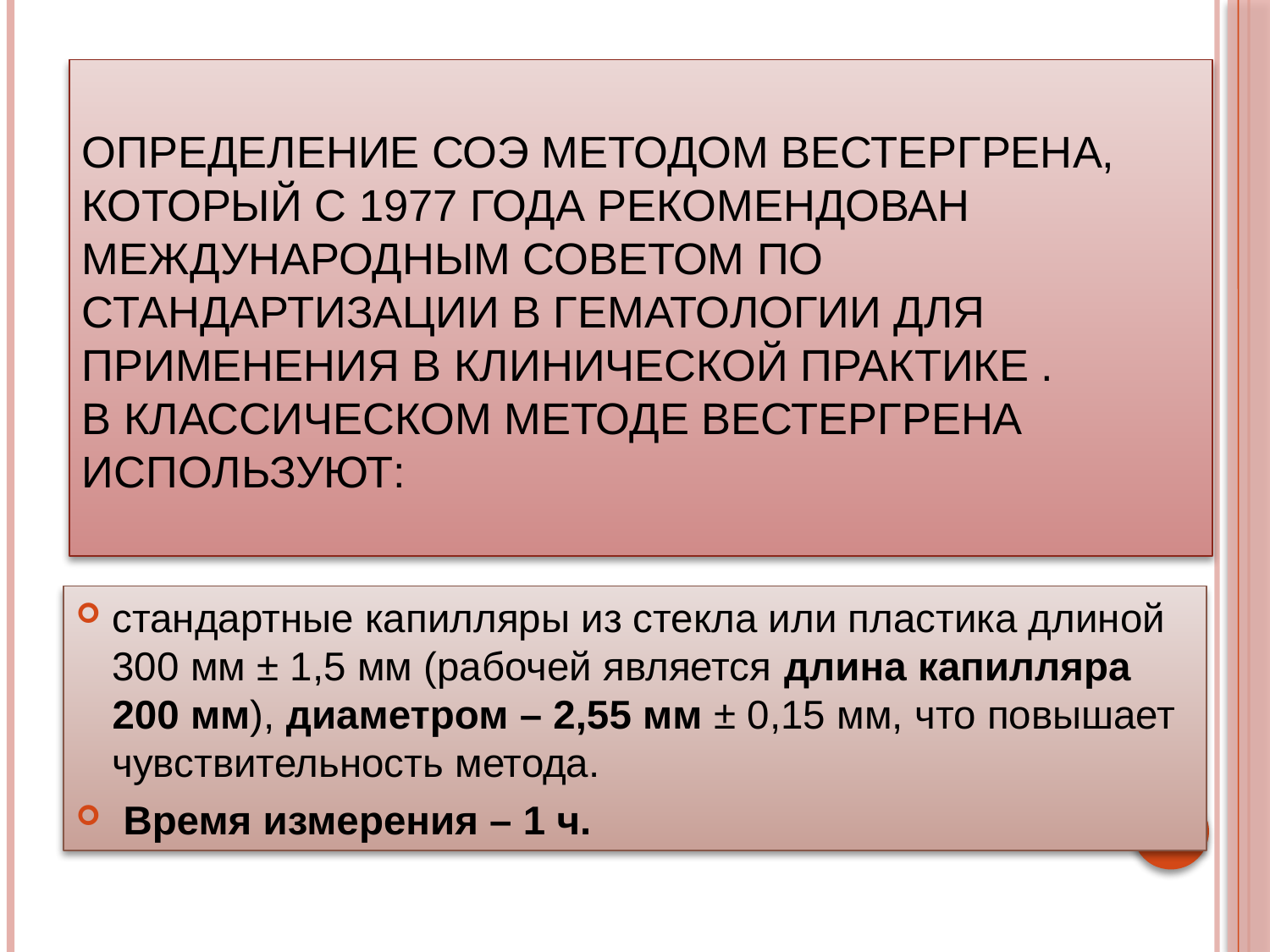

# Определение СОЭ методом Вестергрена, который с 1977 года рекомендован Международным Советом по Стандартизации в Гематологии для применения в клинической практике . В классическом методе Вестергрена используют:
стандартные капилляры из стекла или пластика длиной 300 мм ± 1,5 мм (рабочей является длина капилляра 200 мм), диаметром – 2,55 мм ± 0,15 мм, что повышает чувствительность метода.
 Время измерения – 1 ч.